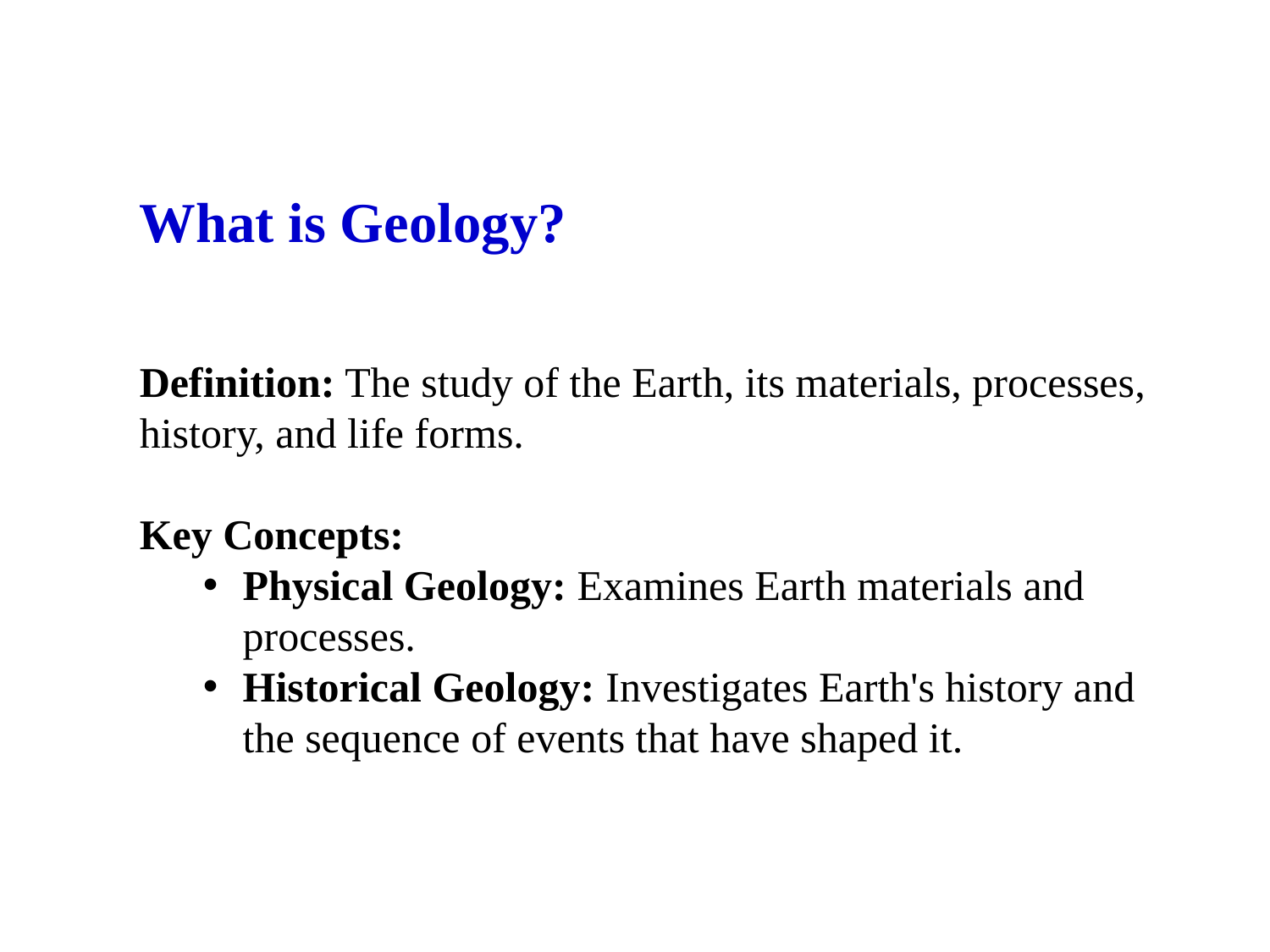

What is Geology?

Definition: The study of the Earth, its materials, processes, history, and life forms.

Key Concepts:
Physical Geology: Examines Earth materials and processes.
Historical Geology: Investigates Earth's history and the sequence of events that have shaped it.
7